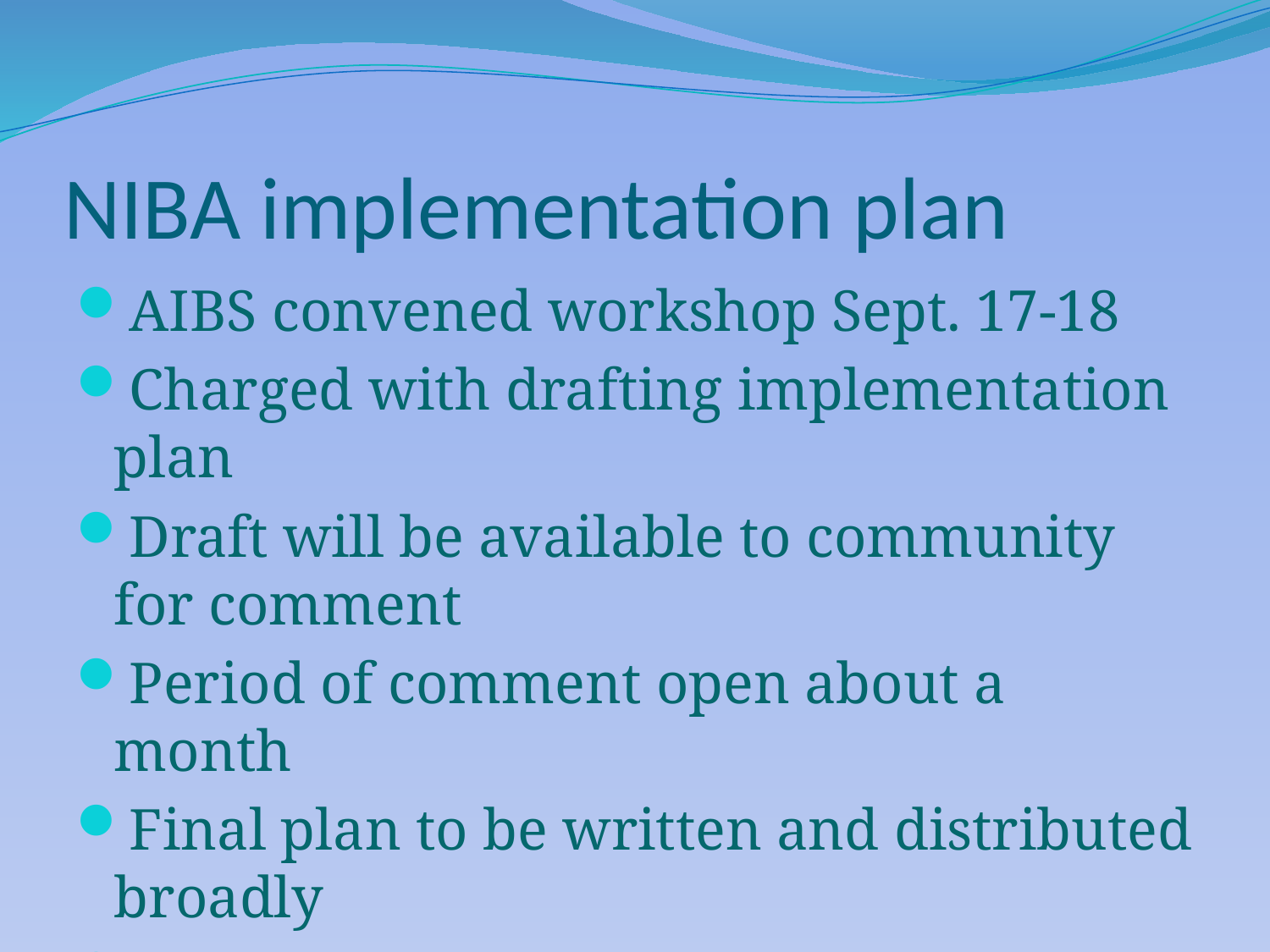

# NIBA implementation plan
AIBS convened workshop Sept. 17-18
Charged with drafting implementation plan
Draft will be available to community for comment
Period of comment open about a month
Final plan to be written and distributed broadly
Desire to engage wide support